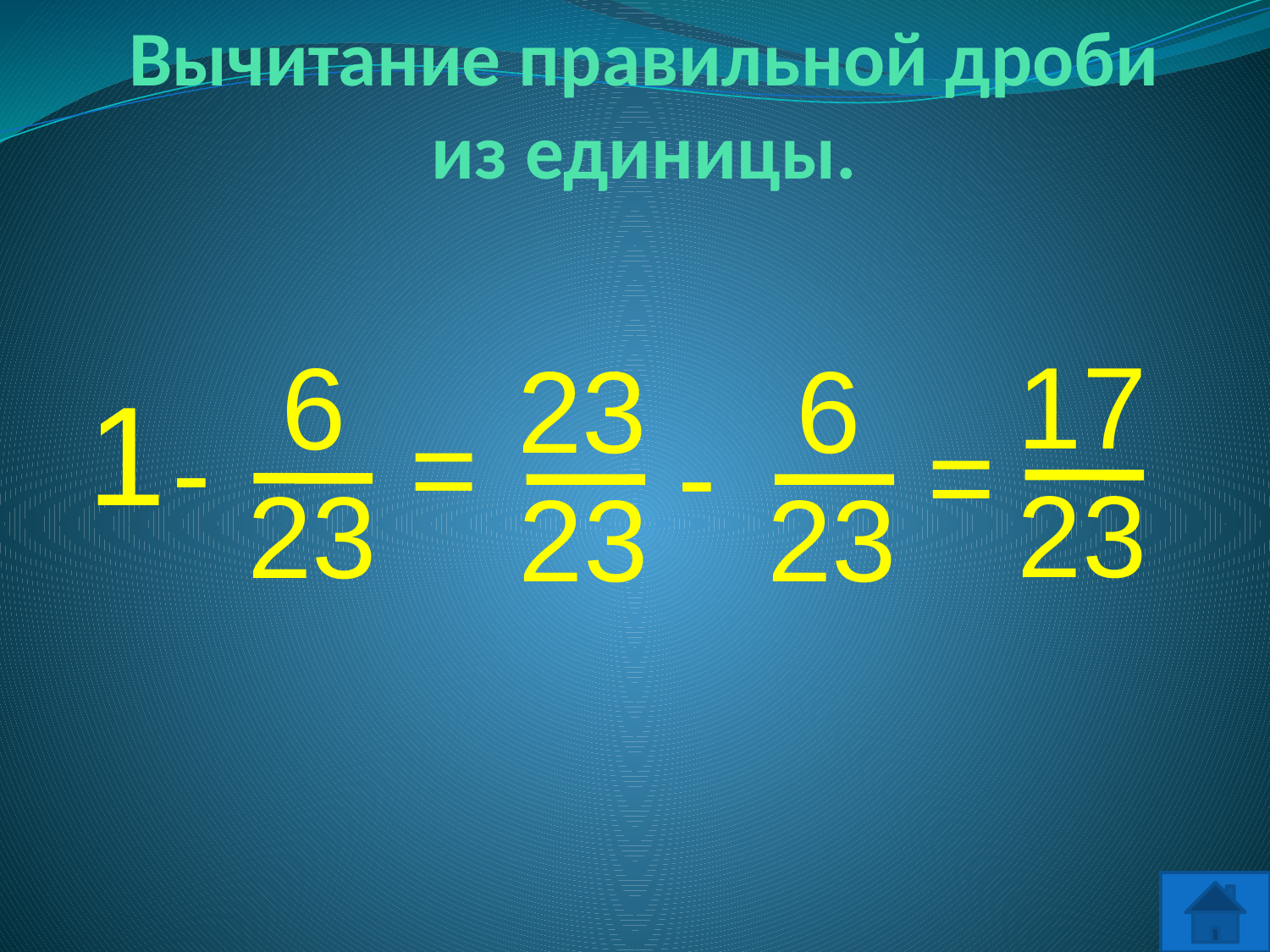

Вычитание правильной дроби из единицы.
17
23
6
23
23
23
6
23
1
=
-
-
=